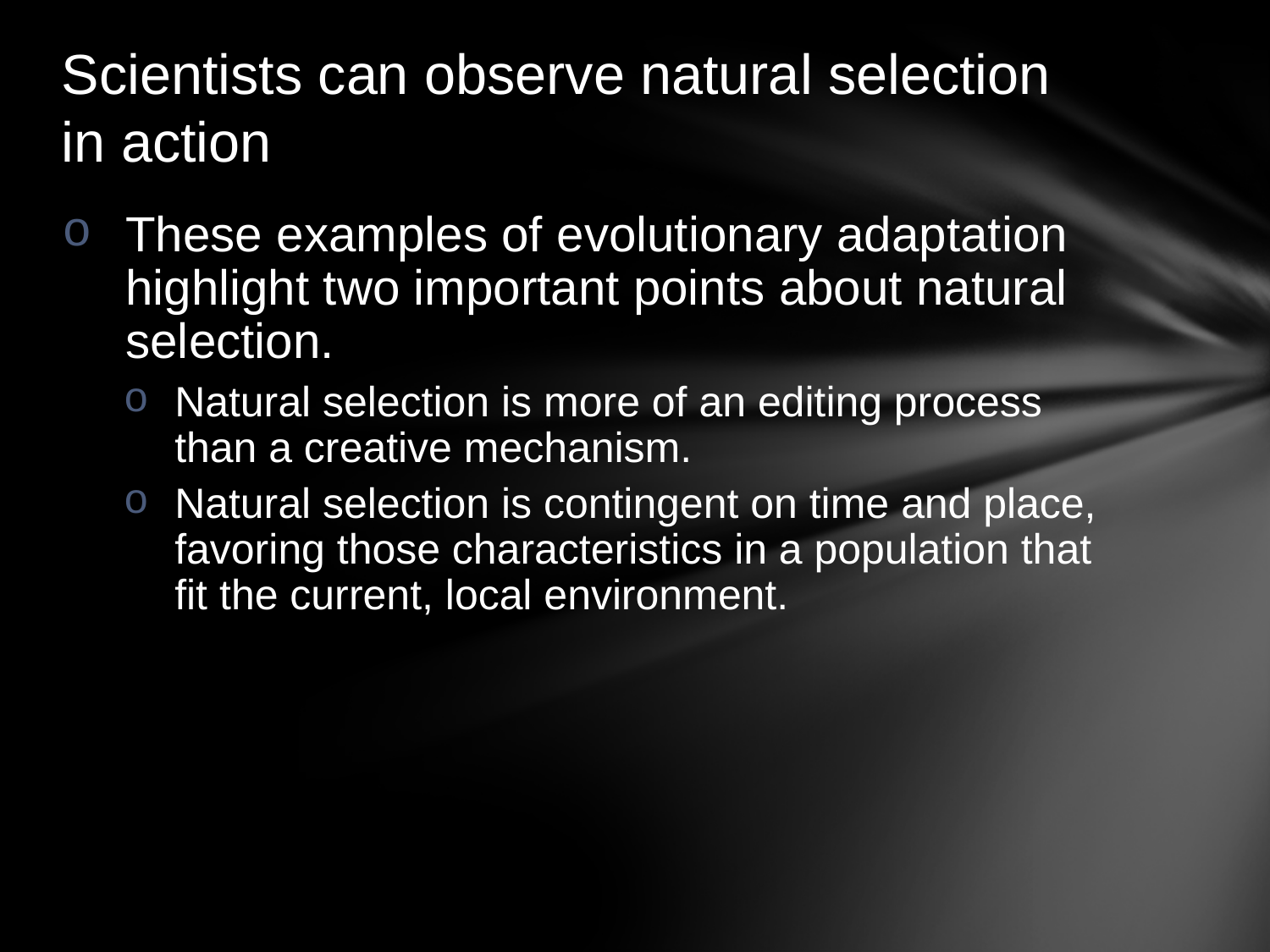

# Scientists can observe natural selection in action
These examples of evolutionary adaptation highlight two important points about natural selection.
Natural selection is more of an editing process than a creative mechanism.
Natural selection is contingent on time and place, favoring those characteristics in a population that fit the current, local environment.